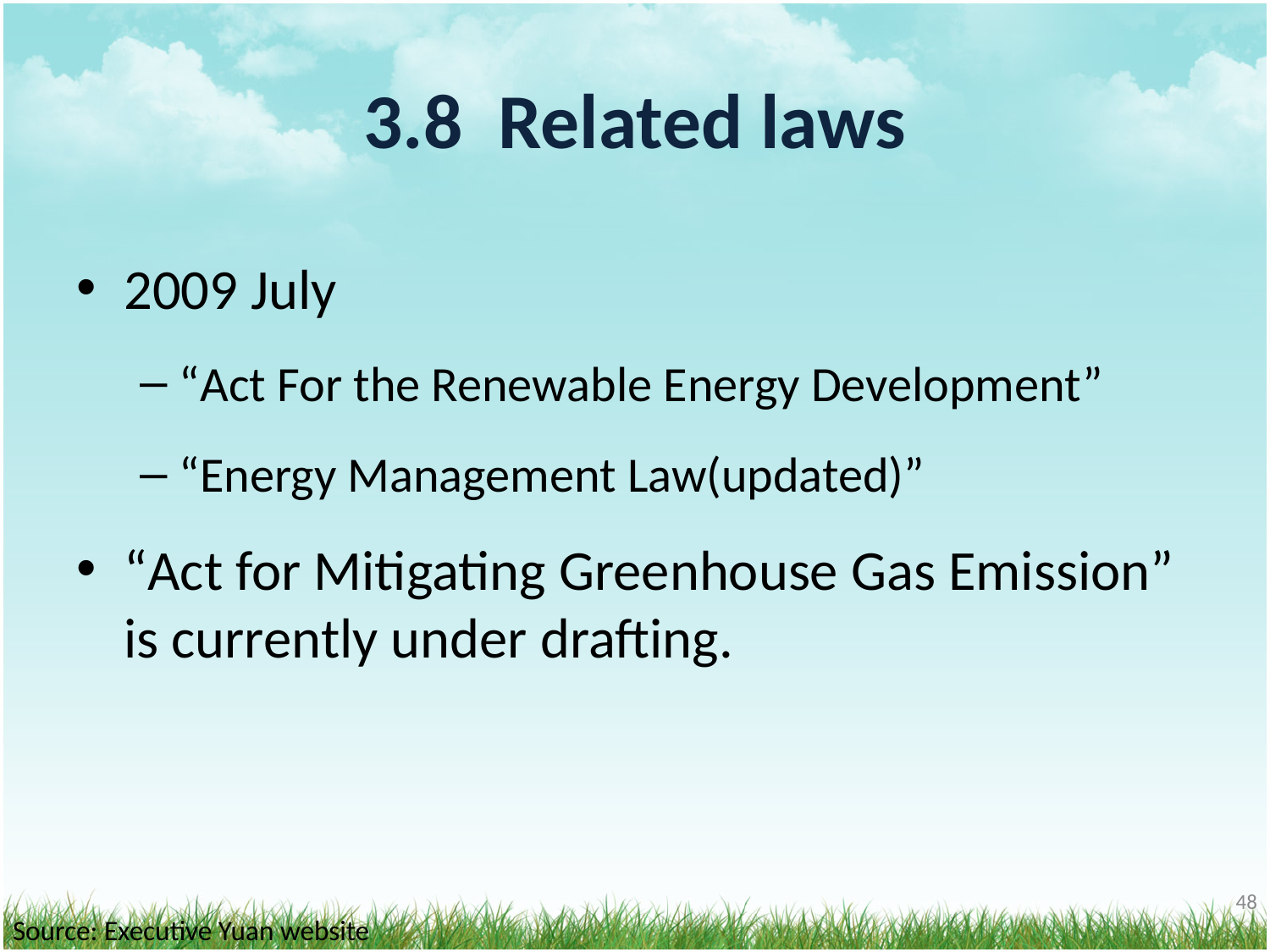

# 3.8  Related laws
2009 July
“Act For the Renewable Energy Development”
“Energy Management Law(updated)”
“Act for Mitigating Greenhouse Gas Emission” is currently under drafting.

48
Source: Executive Yuan website